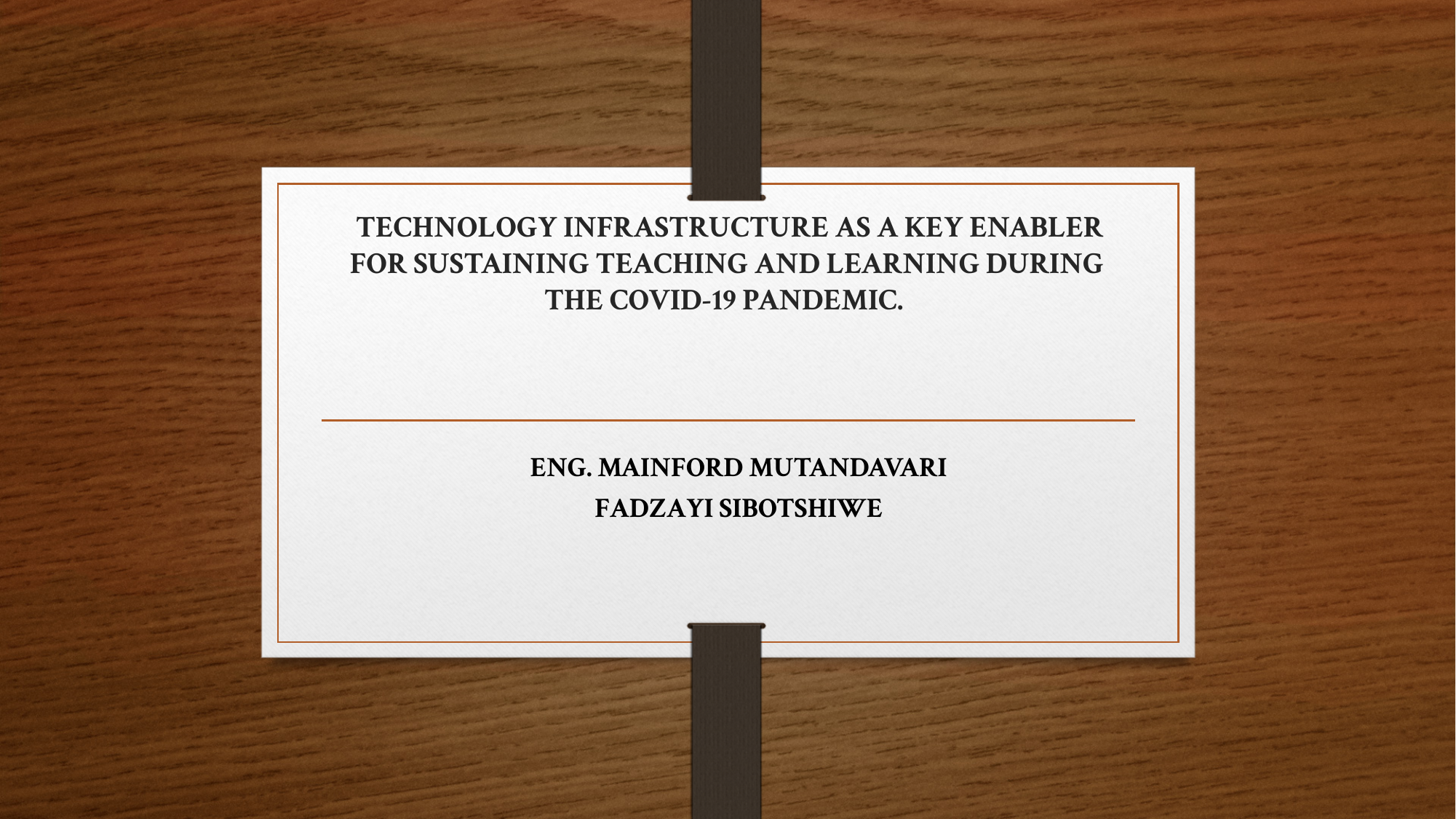

# TECHNOLOGY INFRASTRUCTURE AS A KEY ENABLER FOR SUSTAINING TEACHING AND LEARNING DURING THE COVID-19 PANDEMIC.
ENG. MAINFORD MUTANDAVARI
FADZAYI SIBOTSHIWE